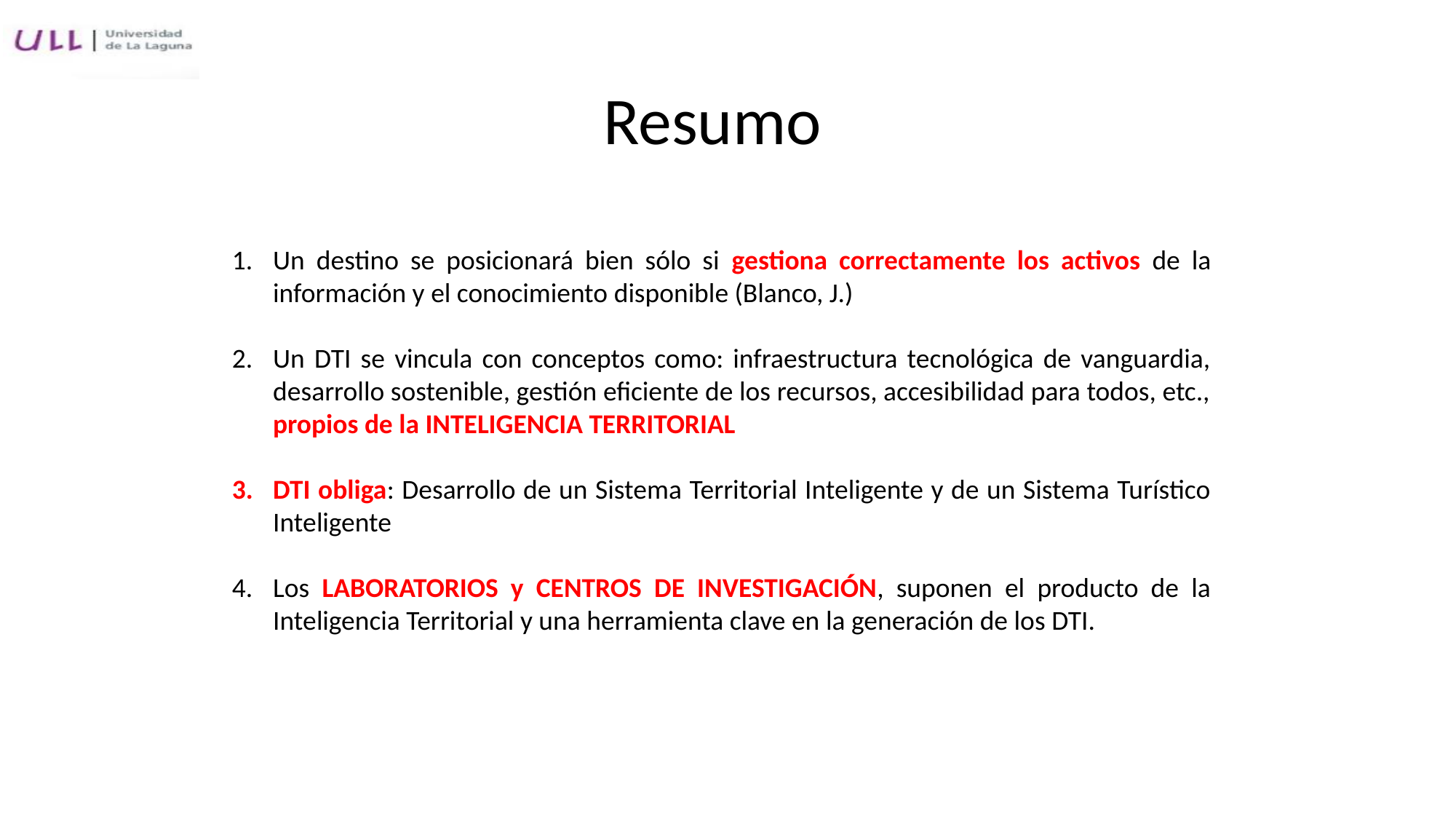

# Resumo
Un destino se posicionará bien sólo si gestiona correctamente los activos de la información y el conocimiento disponible (Blanco, J.)

Un DTI se vincula con conceptos como: infraestructura tecnológica de vanguardia, desarrollo sostenible, gestión eficiente de los recursos, accesibilidad para todos, etc., propios de la INTELIGENCIA TERRITORIAL

DTI obliga: Desarrollo de un Sistema Territorial Inteligente y de un Sistema Turístico Inteligente

Los LABORATORIOS y CENTROS DE INVESTIGACIÓN, suponen el producto de la Inteligencia Territorial y una herramienta clave en la generación de los DTI.